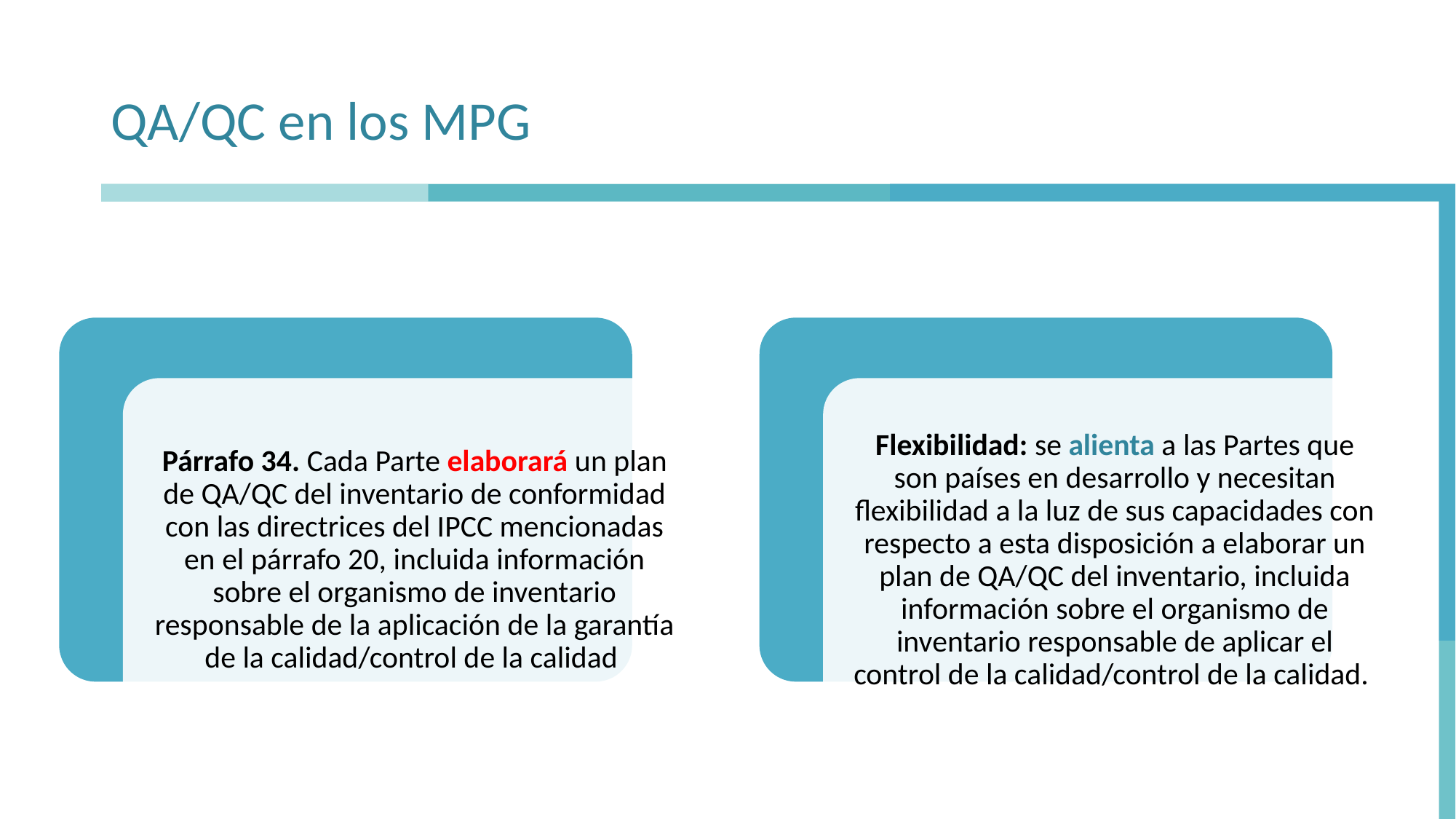

# QA/QC en los MPG
Párrafo 34. Cada Parte elaborará un plan de QA/QC del inventario de conformidad con las directrices del IPCC mencionadas en el párrafo 20, incluida información sobre el organismo de inventario responsable de la aplicación de la garantía de la calidad/control de la calidad
Flexibilidad: se alienta a las Partes que son países en desarrollo y necesitan flexibilidad a la luz de sus capacidades con respecto a esta disposición a elaborar un plan de QA/QC del inventario, incluida información sobre el organismo de inventario responsable de aplicar el control de la calidad/control de la calidad.